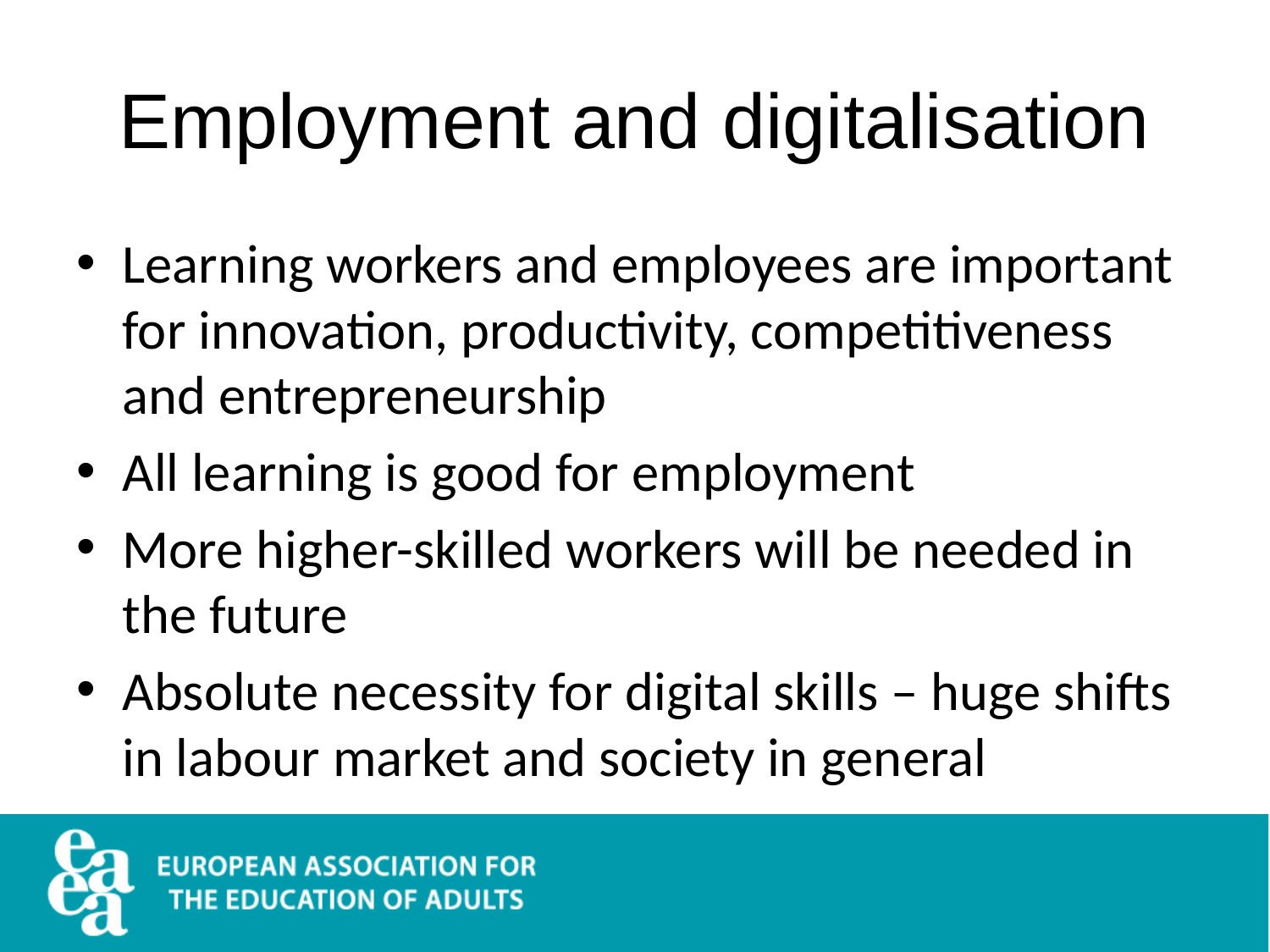

# Employment and digitalisation
Learning workers and employees are important for innovation, productivity, competitiveness and entrepreneurship
All learning is good for employment
More higher-skilled workers will be needed in the future
Absolute necessity for digital skills – huge shifts in labour market and society in general